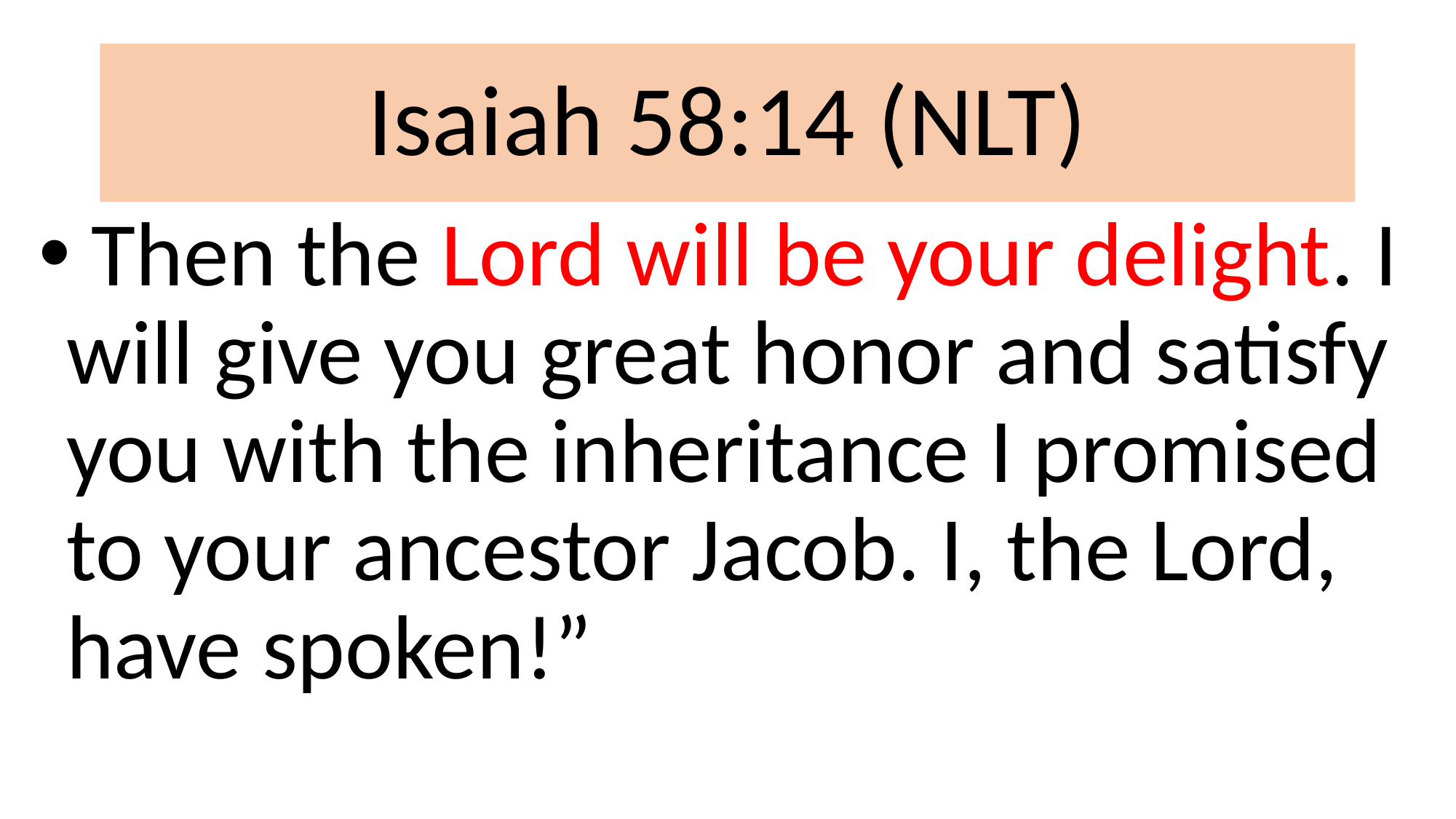

# Isaiah 58:14 (NLT)
 Then the Lord will be your delight. I will give you great honor and satisfy you with the inheritance I promised to your ancestor Jacob. I, the Lord, have spoken!”